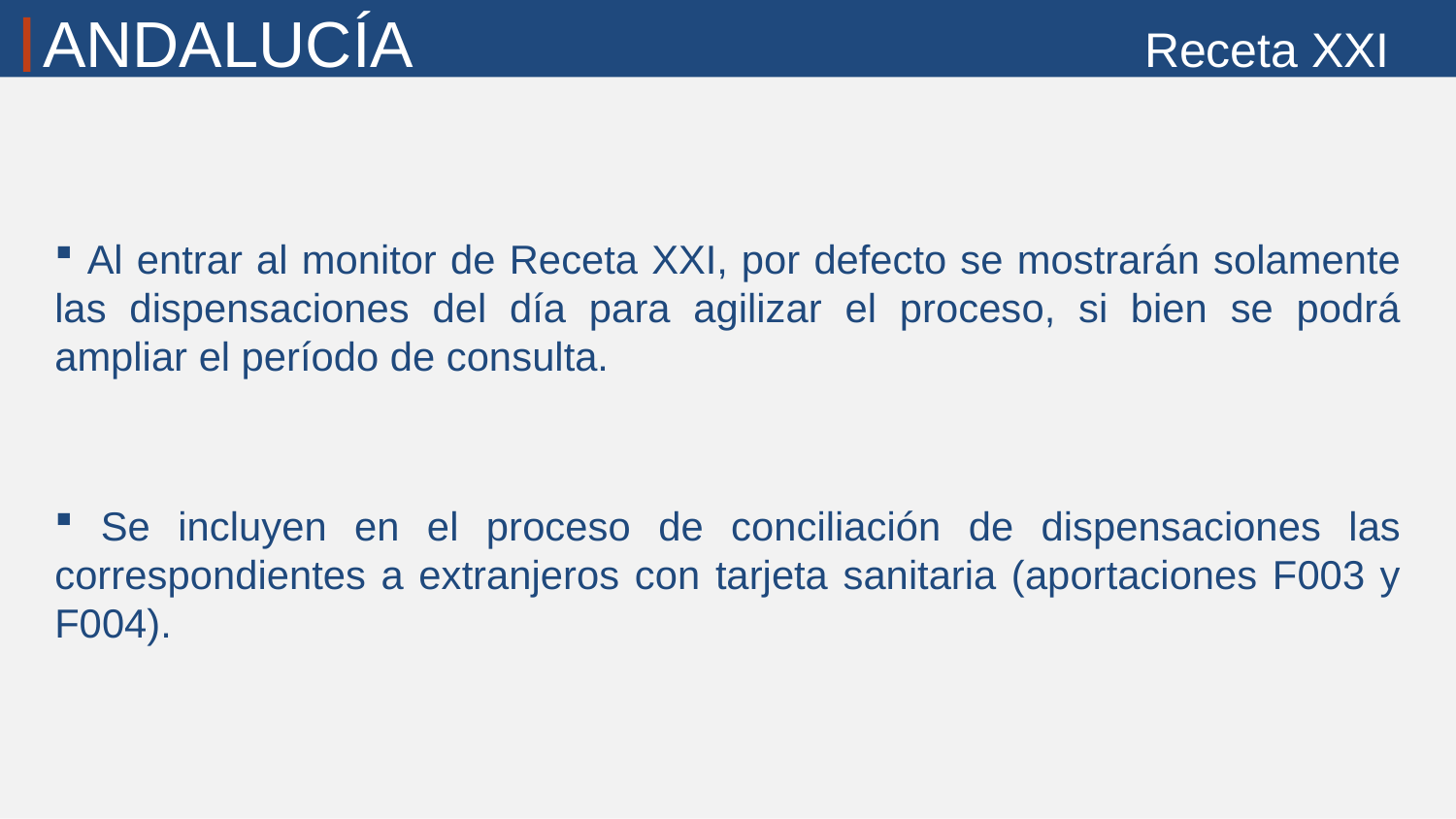

ANDALUCÍA
Receta XXI

 Al entrar al monitor de Receta XXI, por defecto se mostrarán solamente las dispensaciones del día para agilizar el proceso, si bien se podrá ampliar el período de consulta.

 Se incluyen en el proceso de conciliación de dispensaciones las correspondientes a extranjeros con tarjeta sanitaria (aportaciones F003 y F004).